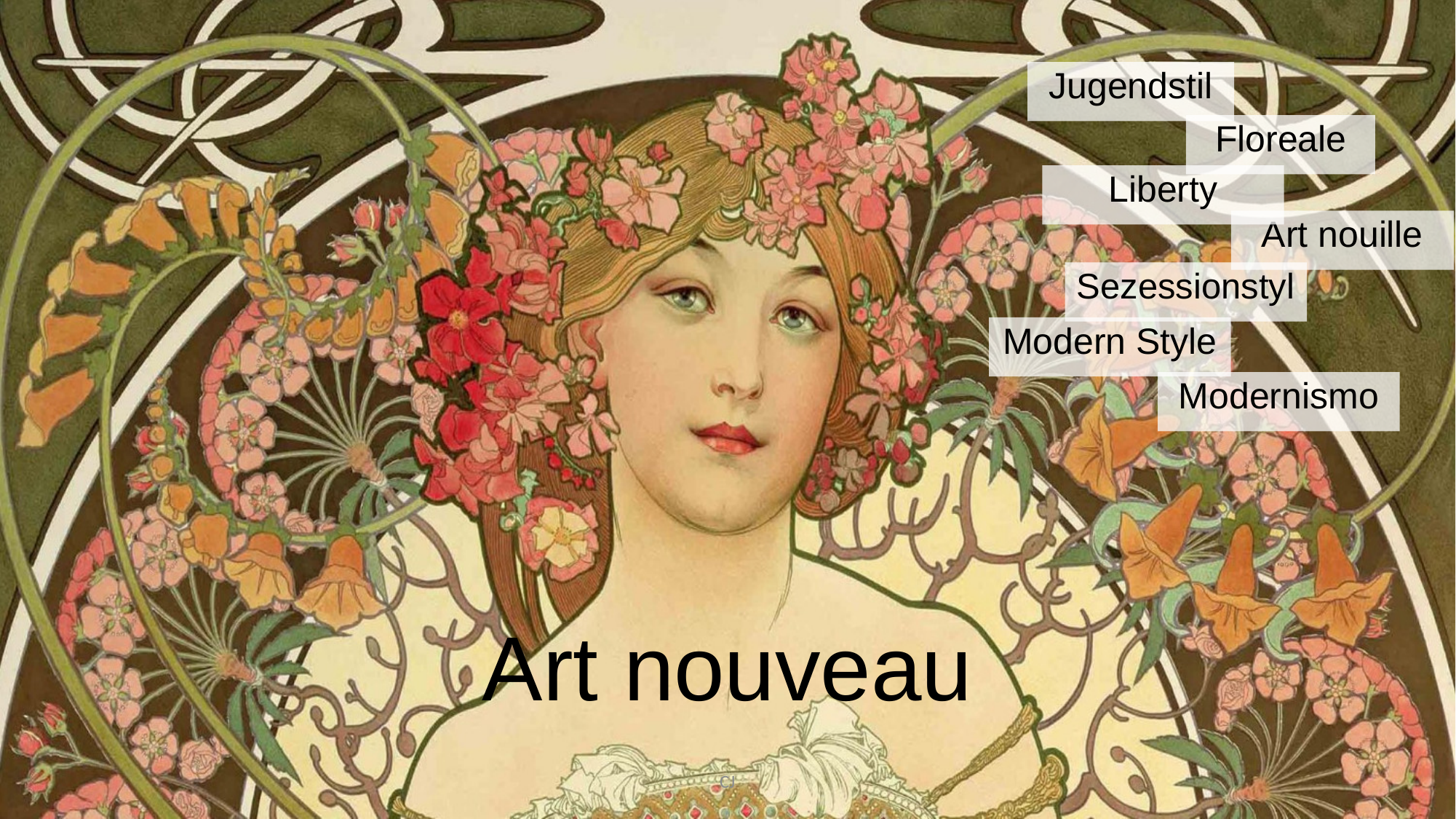

Jugendstil
Floreale
# Art nouveau
Liberty
Art nouille
Sezessionstyl
Modern Style
Modernismo
CJ